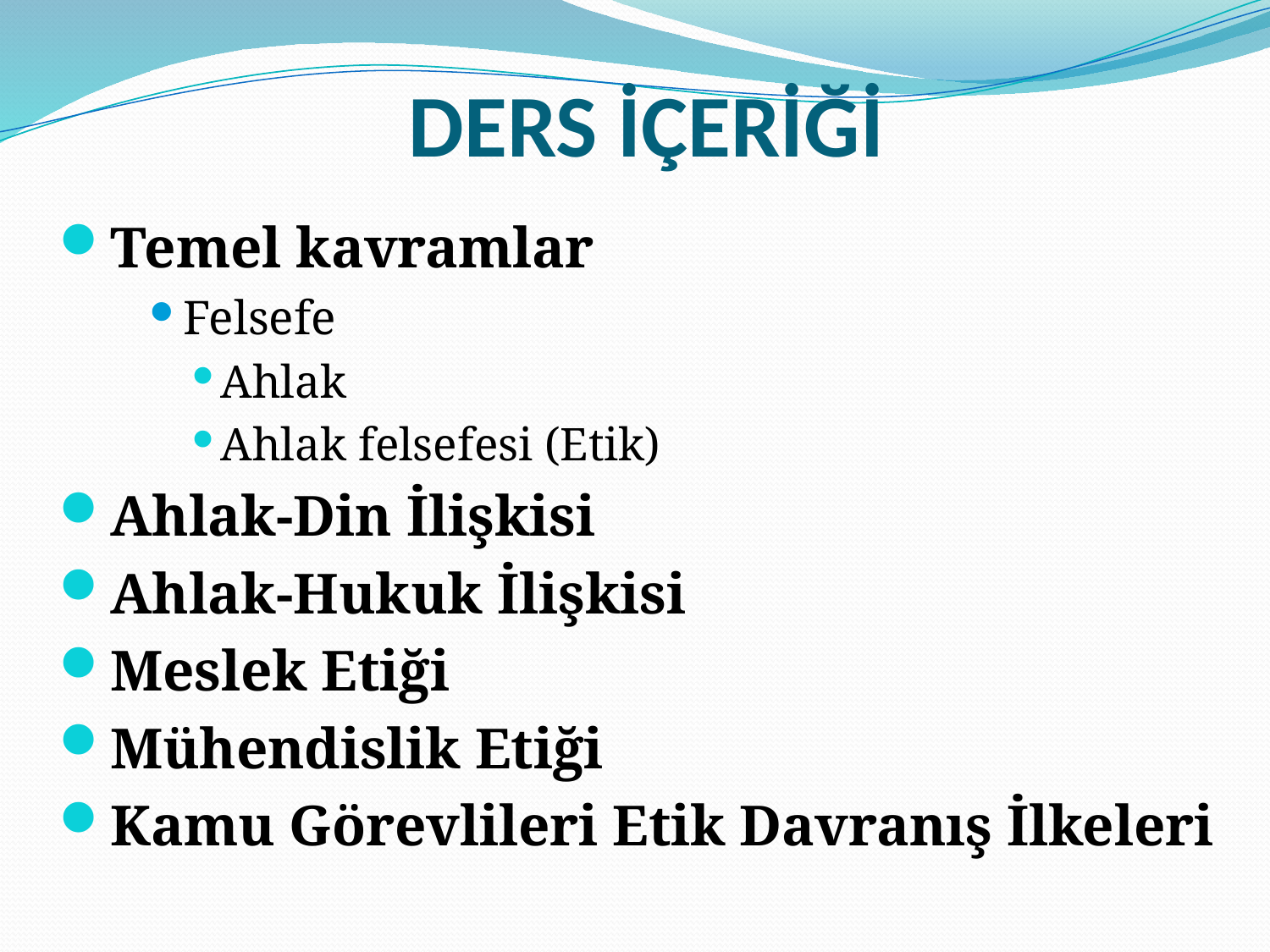

# DERS İÇERİĞİ
Temel kavramlar
Felsefe
Ahlak
Ahlak felsefesi (Etik)
Ahlak-Din İlişkisi
Ahlak-Hukuk İlişkisi
Meslek Etiği
Mühendislik Etiği
Kamu Görevlileri Etik Davranış İlkeleri